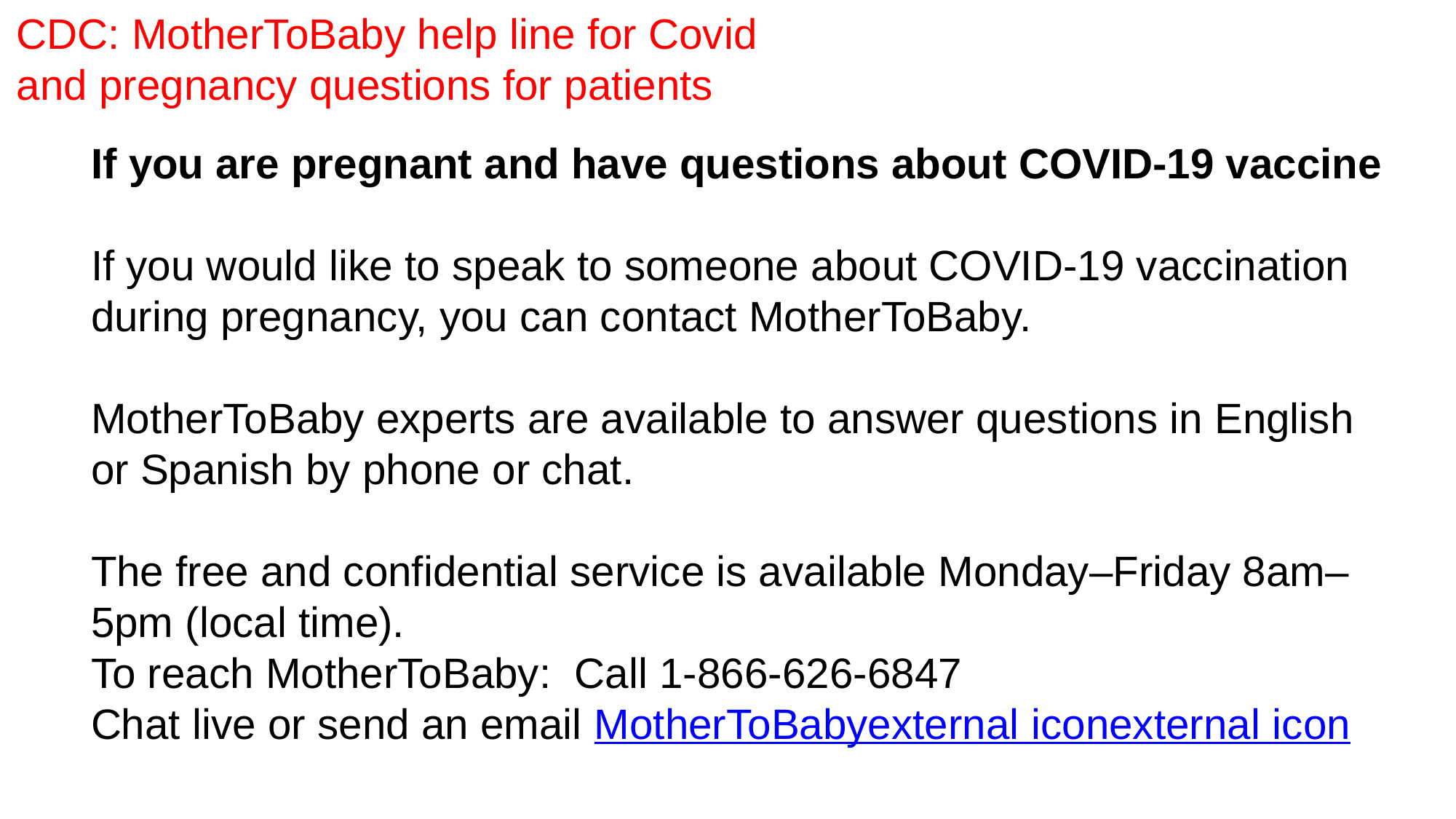

# CDC: MotherToBaby help line for Covid and pregnancy questions for patients
If you are pregnant and have questions about COVID-19 vaccine

If you would like to speak to someone about COVID-19 vaccination during pregnancy, you can contact MotherToBaby.

MotherToBaby experts are available to answer questions in English or Spanish by phone or chat.

The free and confidential service is available Monday–Friday 8am–5pm (local time).
To reach MotherToBaby:  Call 1-866-626-6847
Chat live or send an email MotherToBabyexternal iconexternal icon